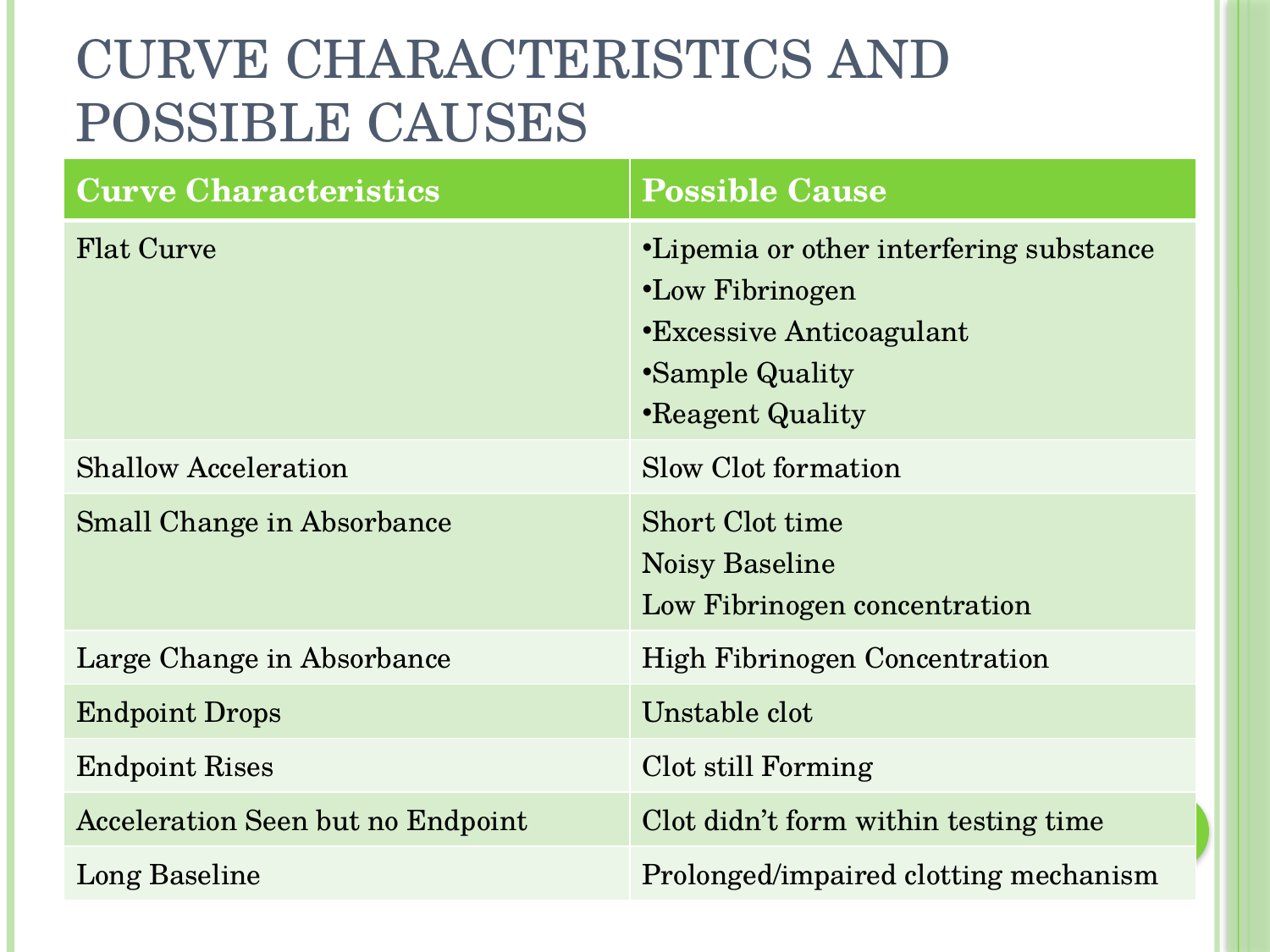

# Curve Characteristics and possible Causes
| Curve Characteristics | Possible Cause |
| --- | --- |
| Flat Curve | Lipemia or other interfering substance Low Fibrinogen Excessive Anticoagulant Sample Quality Reagent Quality |
| Shallow Acceleration | Slow Clot formation |
| Small Change in Absorbance | Short Clot time Noisy Baseline Low Fibrinogen concentration |
| Large Change in Absorbance | High Fibrinogen Concentration |
| Endpoint Drops | Unstable clot |
| Endpoint Rises | Clot still Forming |
| Acceleration Seen but no Endpoint | Clot didn’t form within testing time |
| Long Baseline | Prolonged/impaired clotting mechanism |